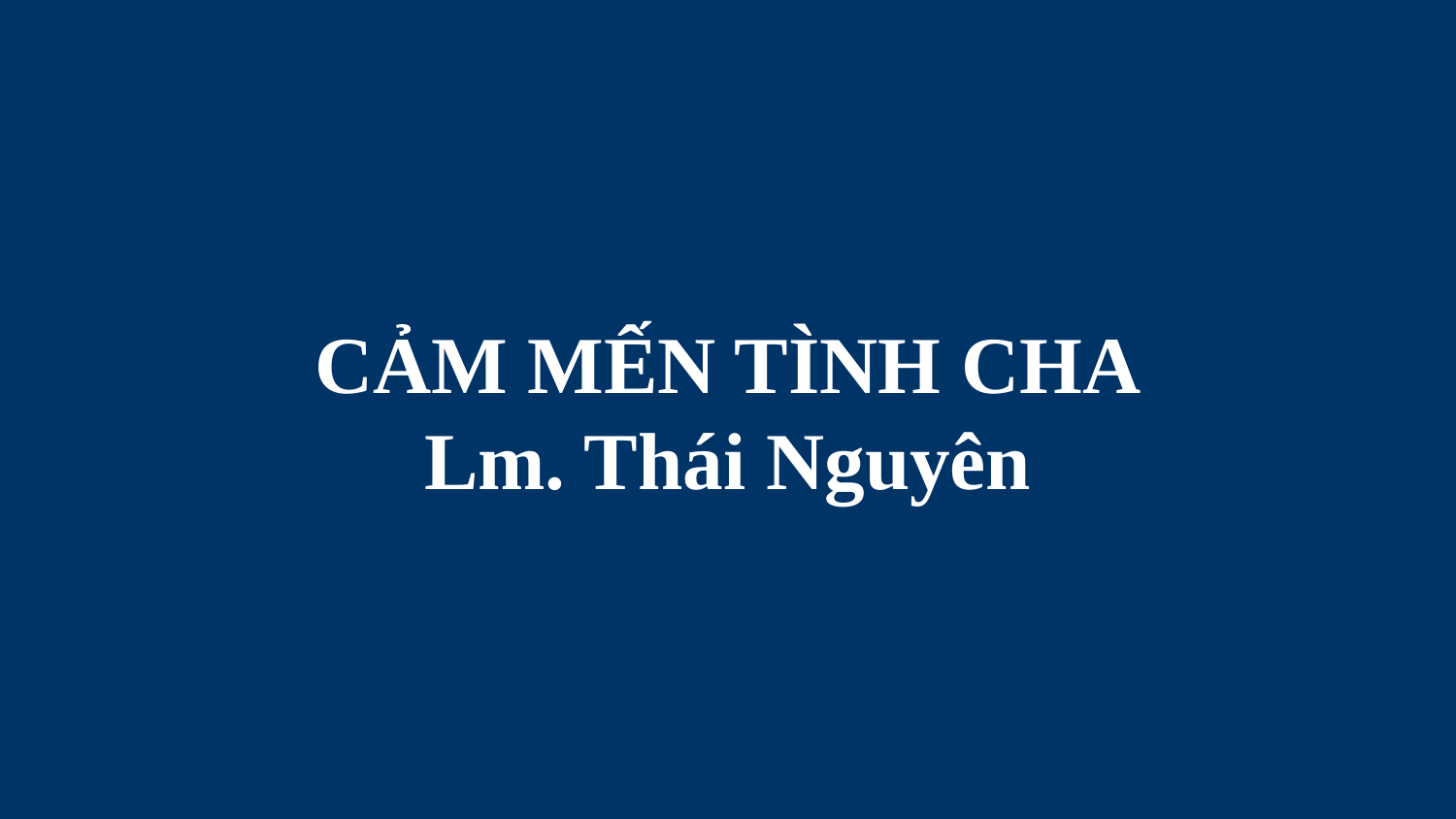

# CẢM MẾN TÌNH CHA Lm. Thái Nguyên